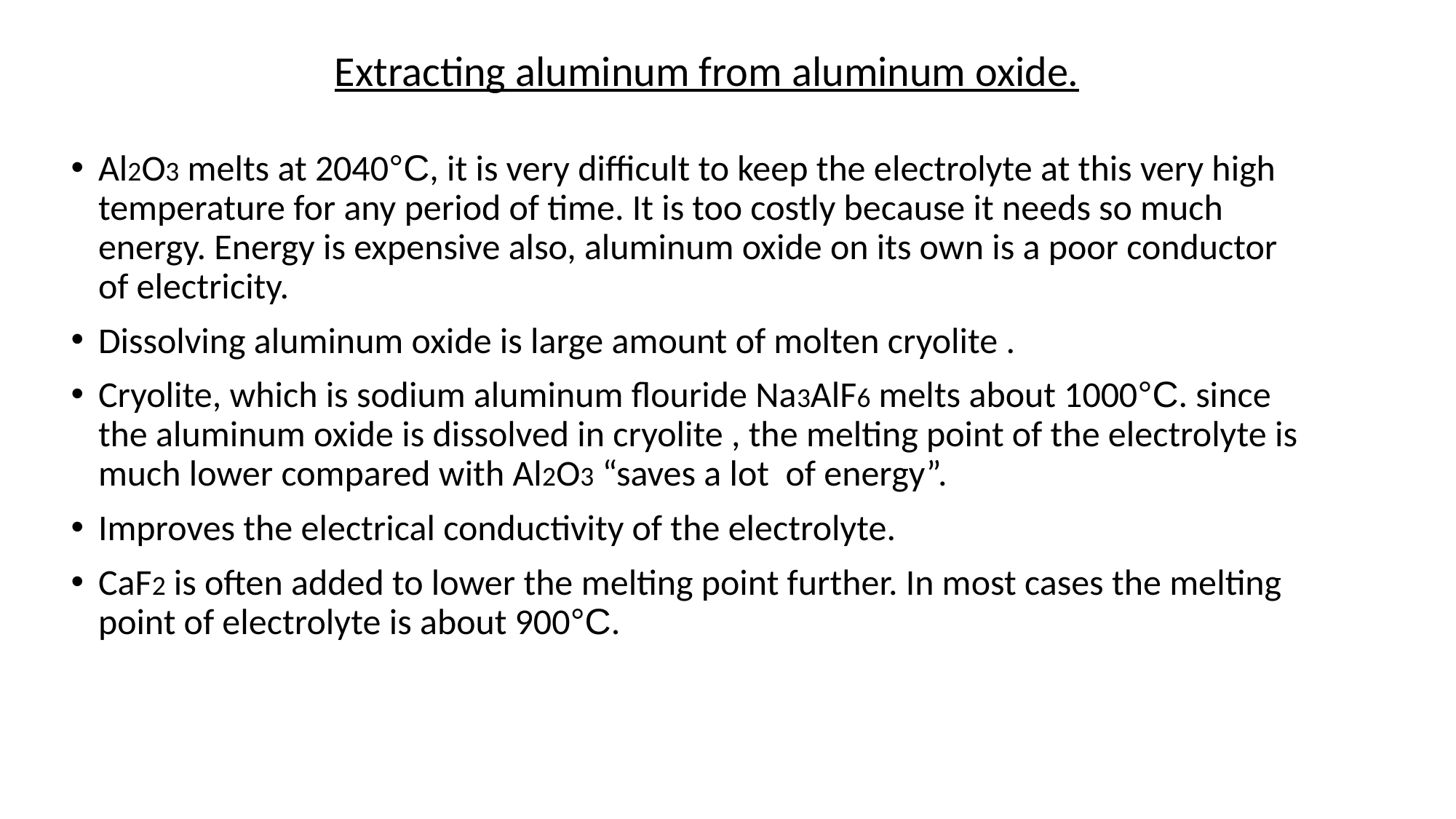

# Extracting aluminum from aluminum oxide.
Al2O3 melts at 2040°C, it is very difficult to keep the electrolyte at this very high temperature for any period of time. It is too costly because it needs so much energy. Energy is expensive also, aluminum oxide on its own is a poor conductor of electricity.
Dissolving aluminum oxide is large amount of molten cryolite .
Cryolite, which is sodium aluminum flouride Na3AlF6 melts about 1000°C. since the aluminum oxide is dissolved in cryolite , the melting point of the electrolyte is much lower compared with Al2O3 “saves a lot  of energy”.
Improves the electrical conductivity of the electrolyte.
CaF2 is often added to lower the melting point further. In most cases the melting point of electrolyte is about 900°C.